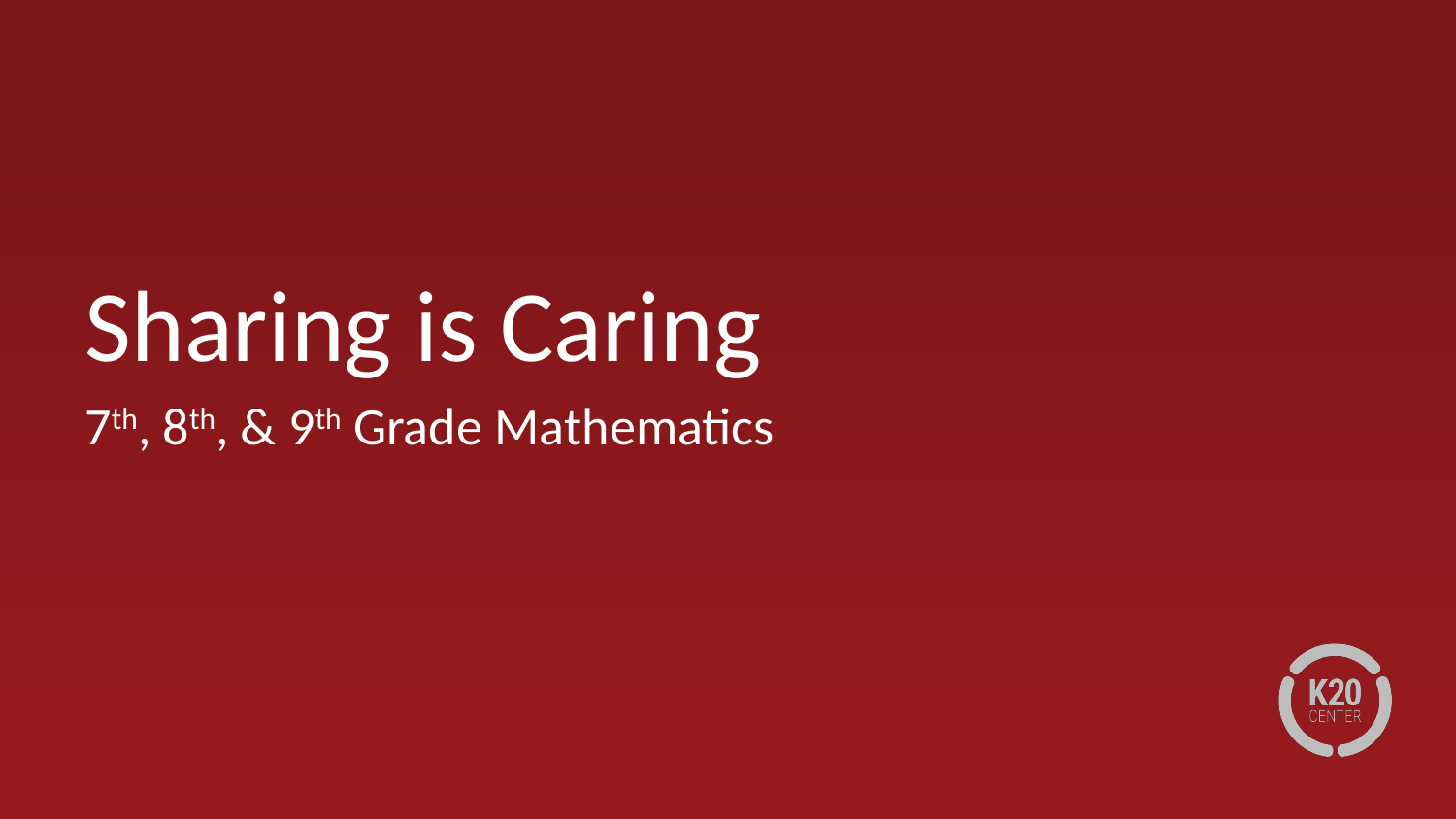

# Sharing is Caring
7th, 8th, & 9th Grade Mathematics